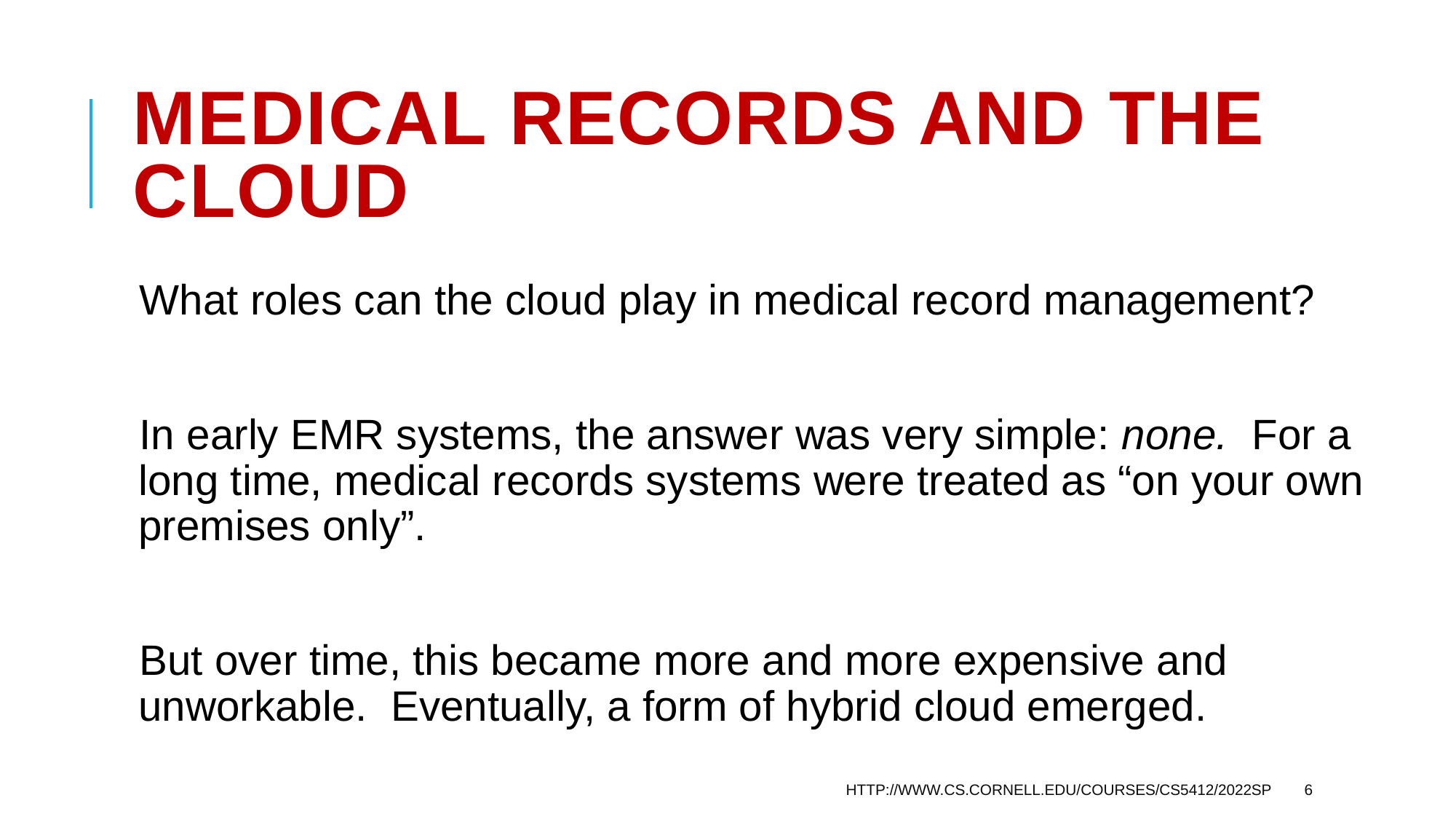

# Medical Records and the cloud
What roles can the cloud play in medical record management?

In early EMR systems, the answer was very simple: none.  For a long time, medical records systems were treated as “on your own premises only”.

But over time, this became more and more expensive and unworkable.  Eventually, a form of hybrid cloud emerged.
http://www.cs.cornell.edu/courses/cs5412/2022sp
6